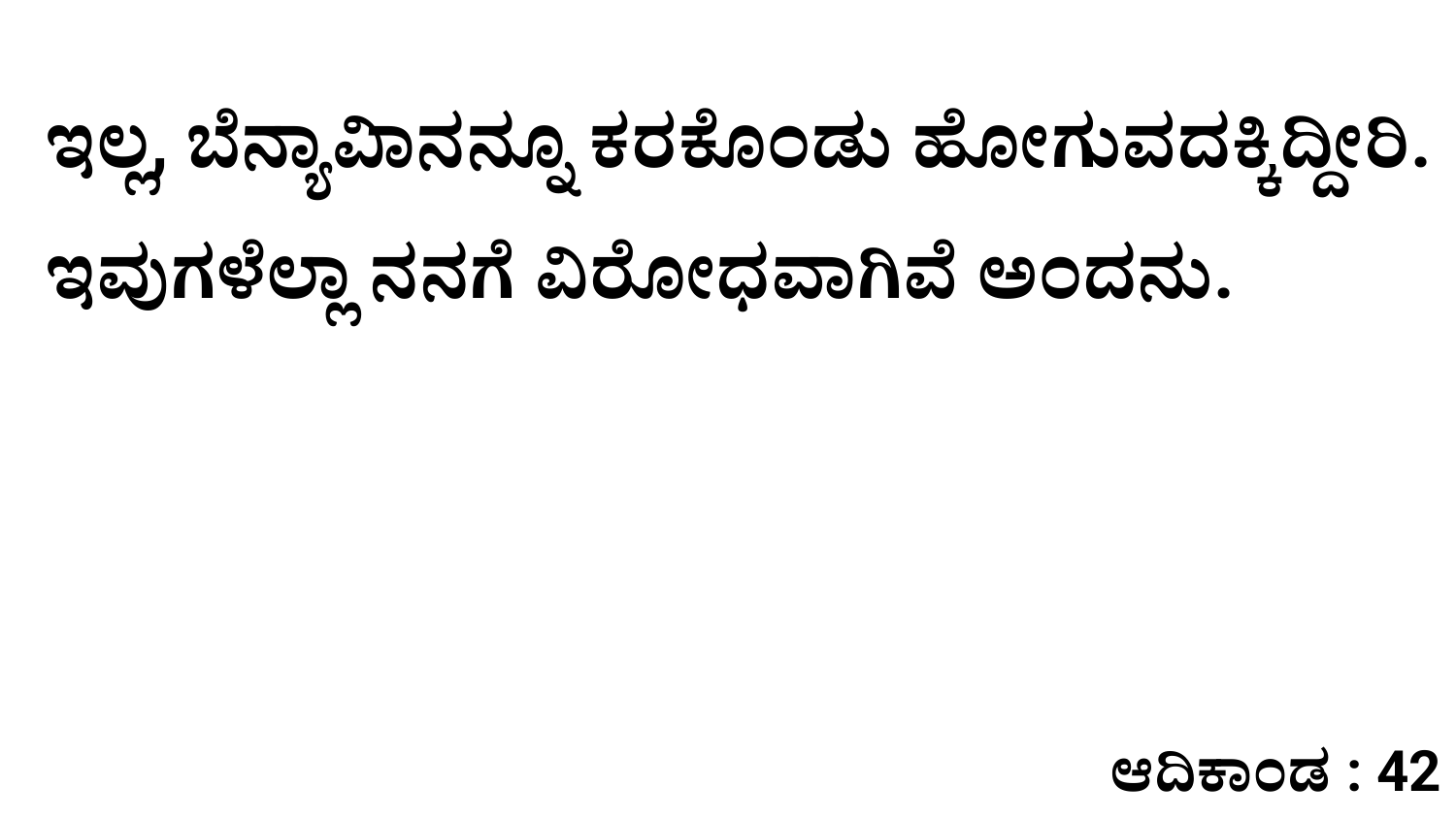

ಇಲ್ಲ, ಬೆನ್ಯಾವಿಾನನ್ನೂ ಕರಕೊಂಡು ಹೋಗುವದಕ್ಕಿದ್ದೀರಿ. ಇವುಗಳೆಲ್ಲಾ ನನಗೆ ವಿರೋಧವಾಗಿವೆ ಅಂದನು.
ಆದಿಕಾಂಡ : 42